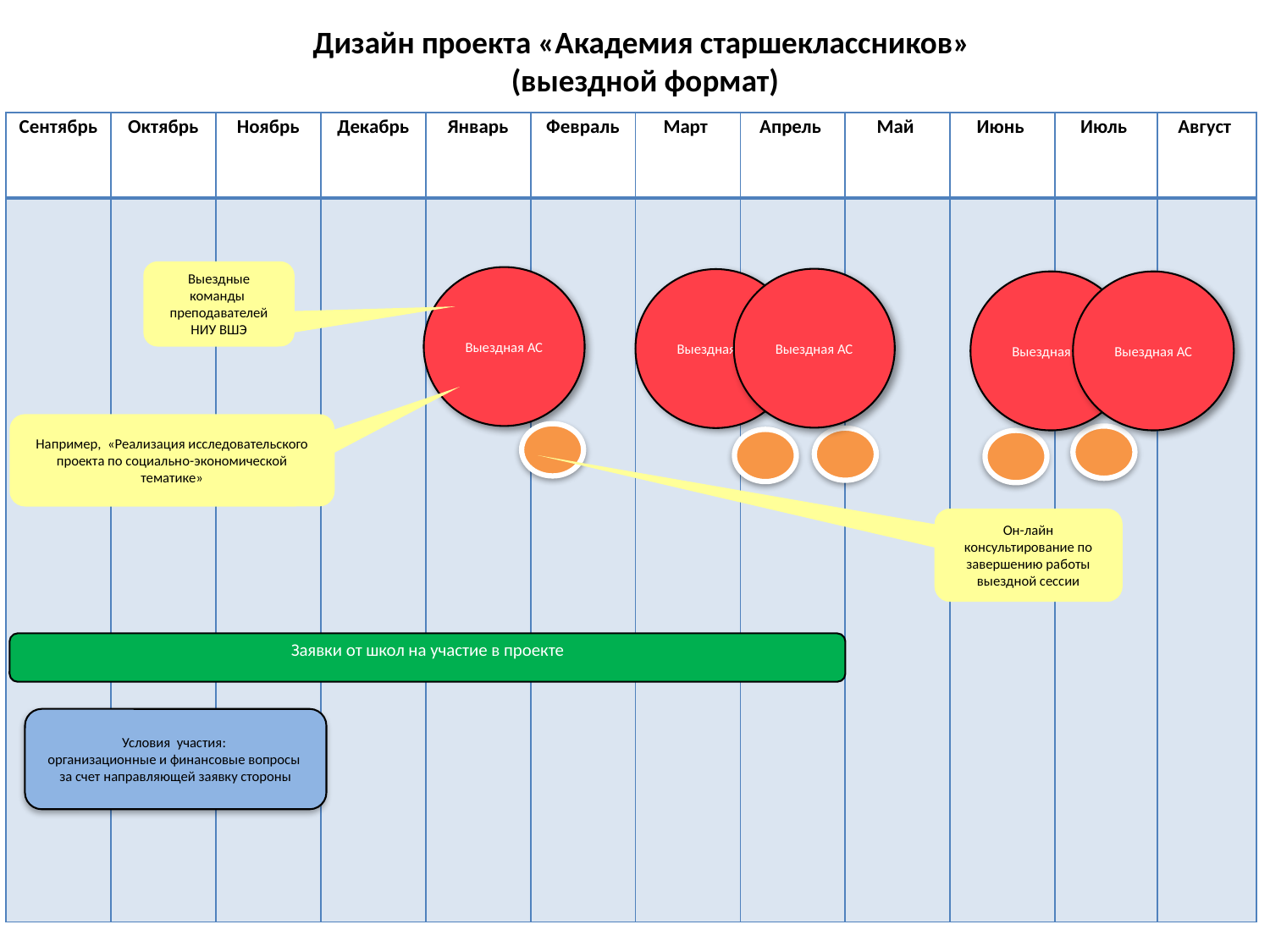

Дизайн проекта «Академия старшеклассников»
(выездной формат)

| Сентябрь | Октябрь | Ноябрь | Декабрь | Январь | Февраль | Март | Апрель | Май | Июнь | Июль | Август |
| --- | --- | --- | --- | --- | --- | --- | --- | --- | --- | --- | --- |
|  |  |  |  |  |  |  |  |  |  |  |  |

Выездные команды  преподавателей
НИУ ВШЭ

Выездная АС
Выездная АС
Выездная АС
Выездная АС
Выездная АС

Например,  «Реализация исследовательского проекта по социально-экономической тематике»

Он-лайн консультирование по завершению работы выездной сессии

Заявки от школ на участие в проекте

Условия  участия:
организационные и финансовые вопросы  за счет направляющей заявку стороны